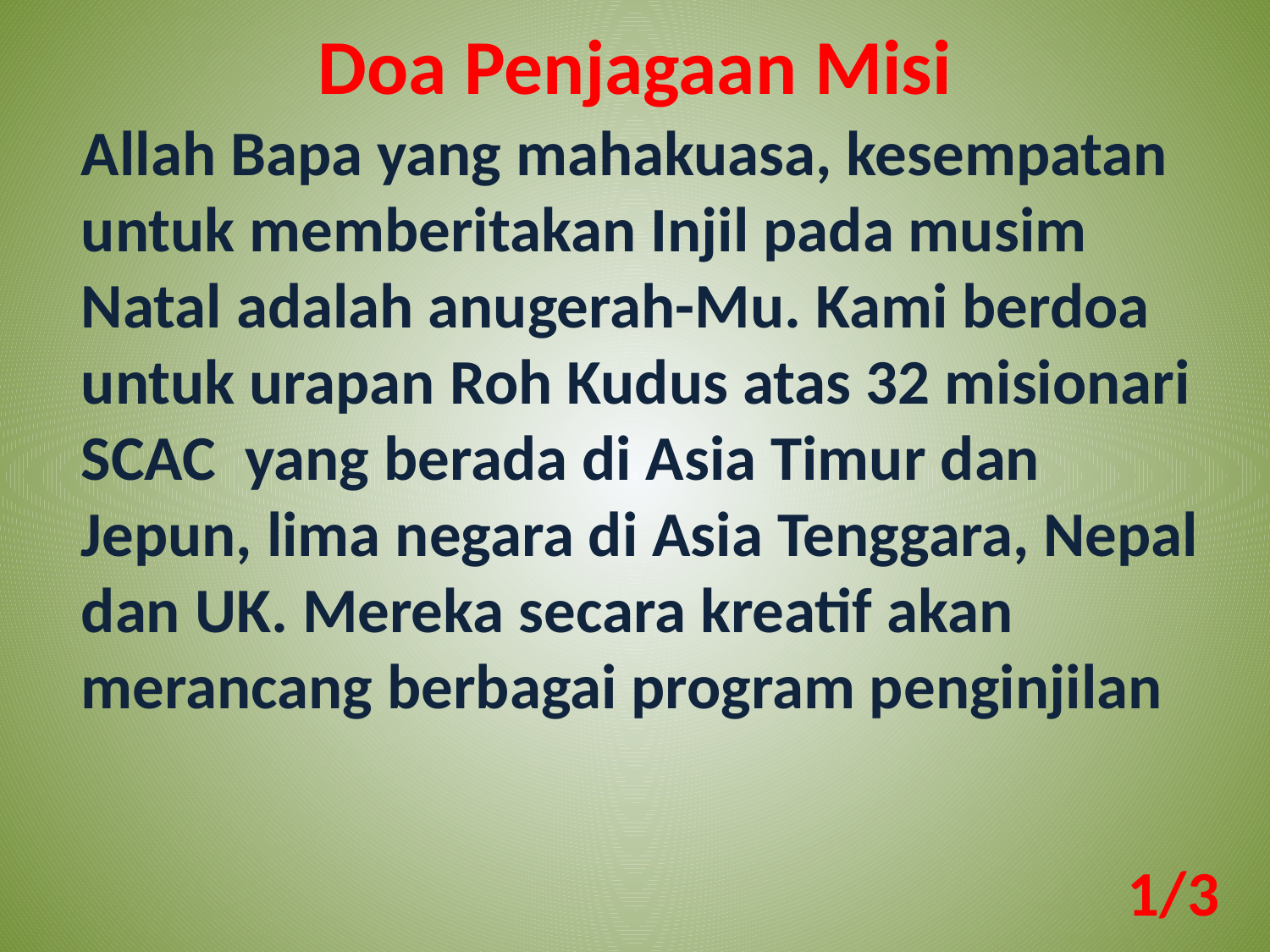

Doa Penjagaan Misi
Allah Bapa yang mahakuasa, kesempatan untuk memberitakan Injil pada musim Natal adalah anugerah-Mu. Kami berdoa untuk urapan Roh Kudus atas 32 misionari SCAC  yang berada di Asia Timur dan Jepun, lima negara di Asia Tenggara, Nepal dan UK. Mereka secara kreatif akan merancang berbagai program penginjilan
1/3